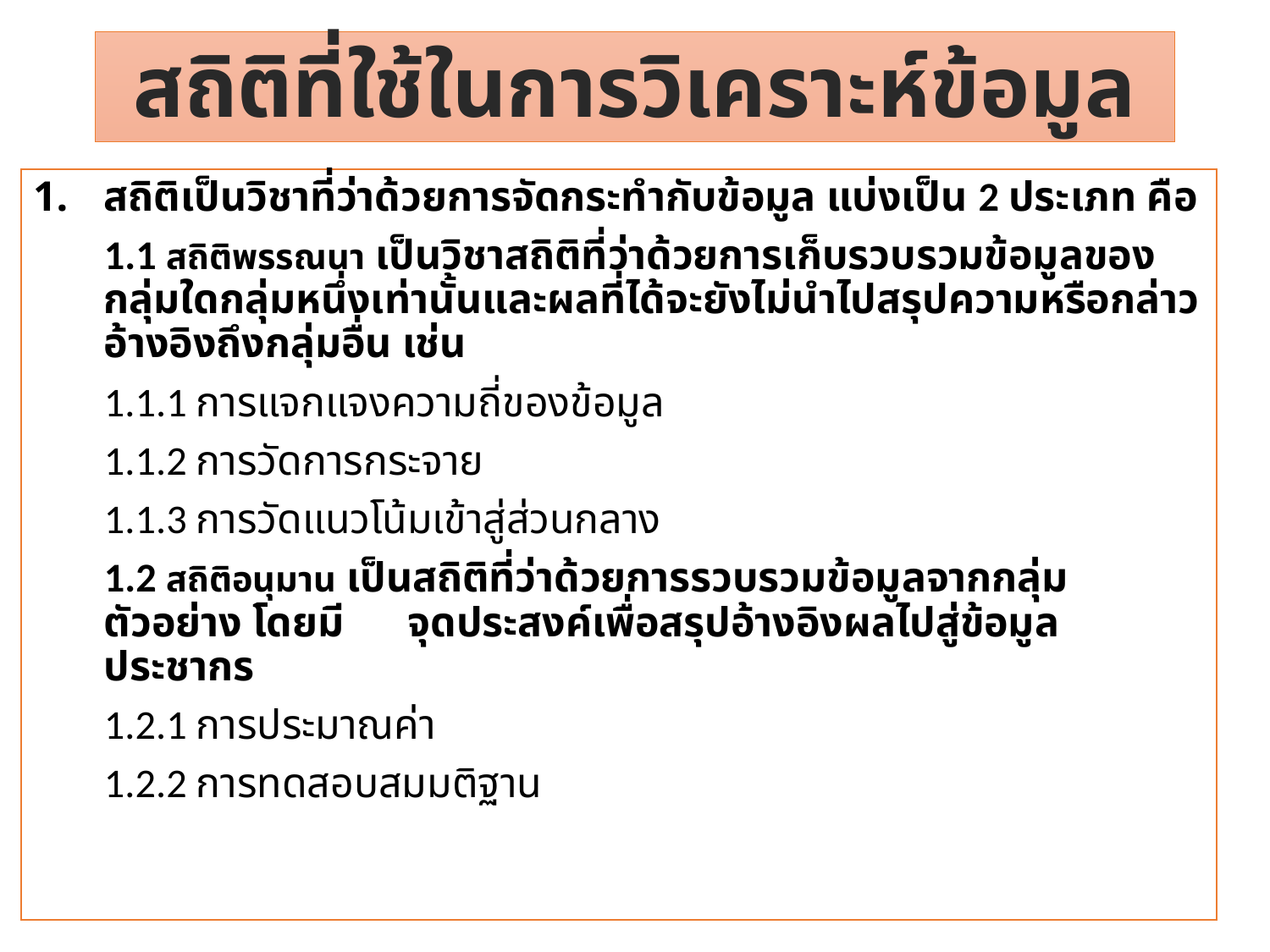

# สถิติที่ใช้ในการวิเคราะห์ข้อมูล
สถิติเป็นวิชาที่ว่าด้วยการจัดกระทำกับข้อมูล แบ่งเป็น 2 ประเภท คือ
	1.1 สถิติพรรณนา เป็นวิชาสถิติที่ว่าด้วยการเก็บรวบรวมข้อมูลของกลุ่มใดกลุ่มหนึ่งเท่านั้นและผลที่ได้จะยังไม่นำไปสรุปความหรือกล่าวอ้างอิงถึงกลุ่มอื่น เช่น
		1.1.1 การแจกแจงความถี่ของข้อมูล
		1.1.2 การวัดการกระจาย
		1.1.3 การวัดแนวโน้มเข้าสู่ส่วนกลาง
	1.2 สถิติอนุมาน เป็นสถิติที่ว่าด้วยการรวบรวมข้อมูลจากกลุ่มตัวอย่าง โดยมี      จุดประสงค์เพื่อสรุปอ้างอิงผลไปสู่ข้อมูลประชากร
		1.2.1 การประมาณค่า
		1.2.2 การทดสอบสมมติฐาน